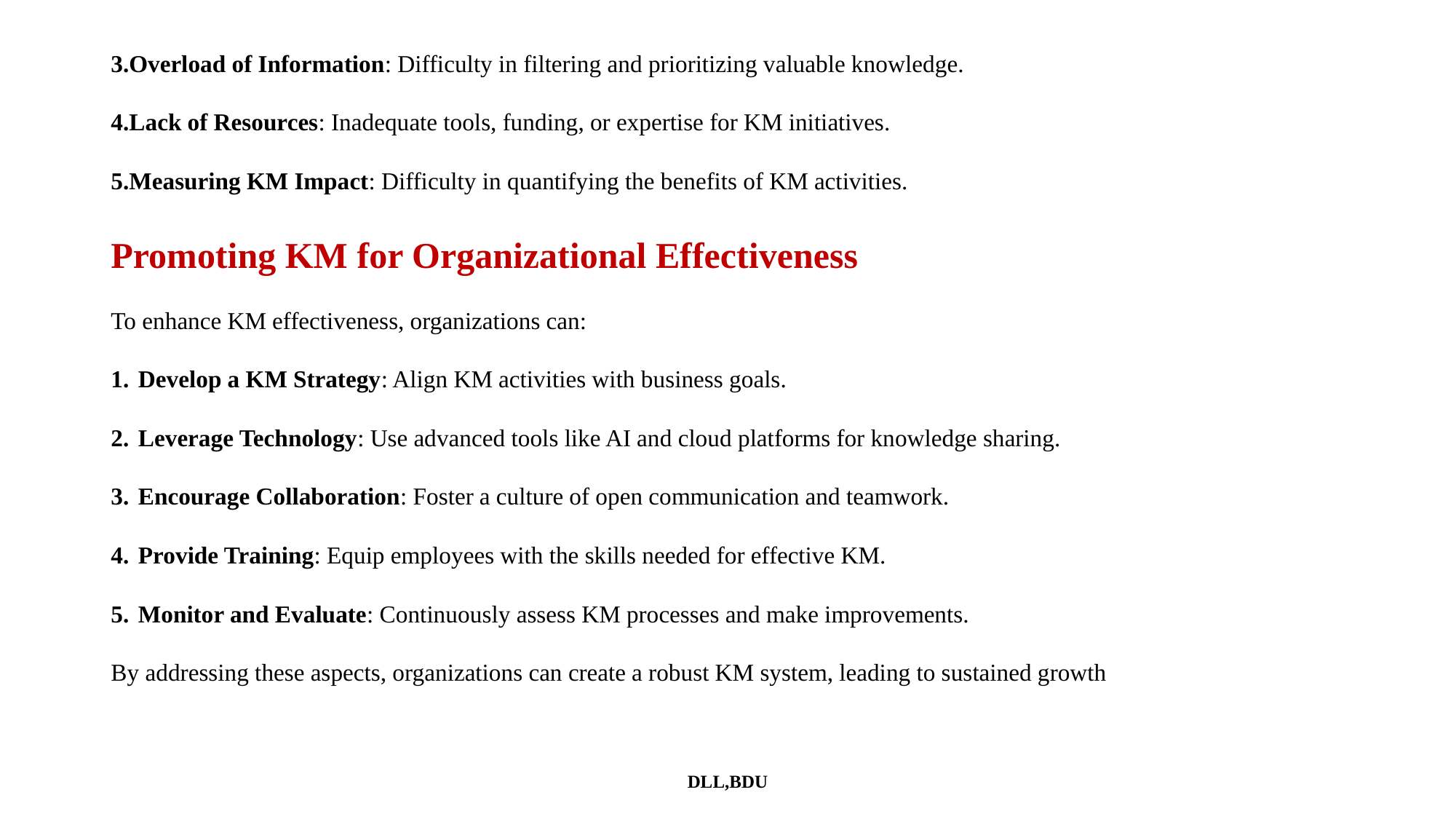

3.Overload of Information: Difficulty in filtering and prioritizing valuable knowledge.
4.Lack of Resources: Inadequate tools, funding, or expertise for KM initiatives.
5.Measuring KM Impact: Difficulty in quantifying the benefits of KM activities.
Promoting KM for Organizational Effectiveness
To enhance KM effectiveness, organizations can:
Develop a KM Strategy: Align KM activities with business goals.
Leverage Technology: Use advanced tools like AI and cloud platforms for knowledge sharing.
Encourage Collaboration: Foster a culture of open communication and teamwork.
Provide Training: Equip employees with the skills needed for effective KM.
Monitor and Evaluate: Continuously assess KM processes and make improvements.
By addressing these aspects, organizations can create a robust KM system, leading to sustained growth
DLL,BDU